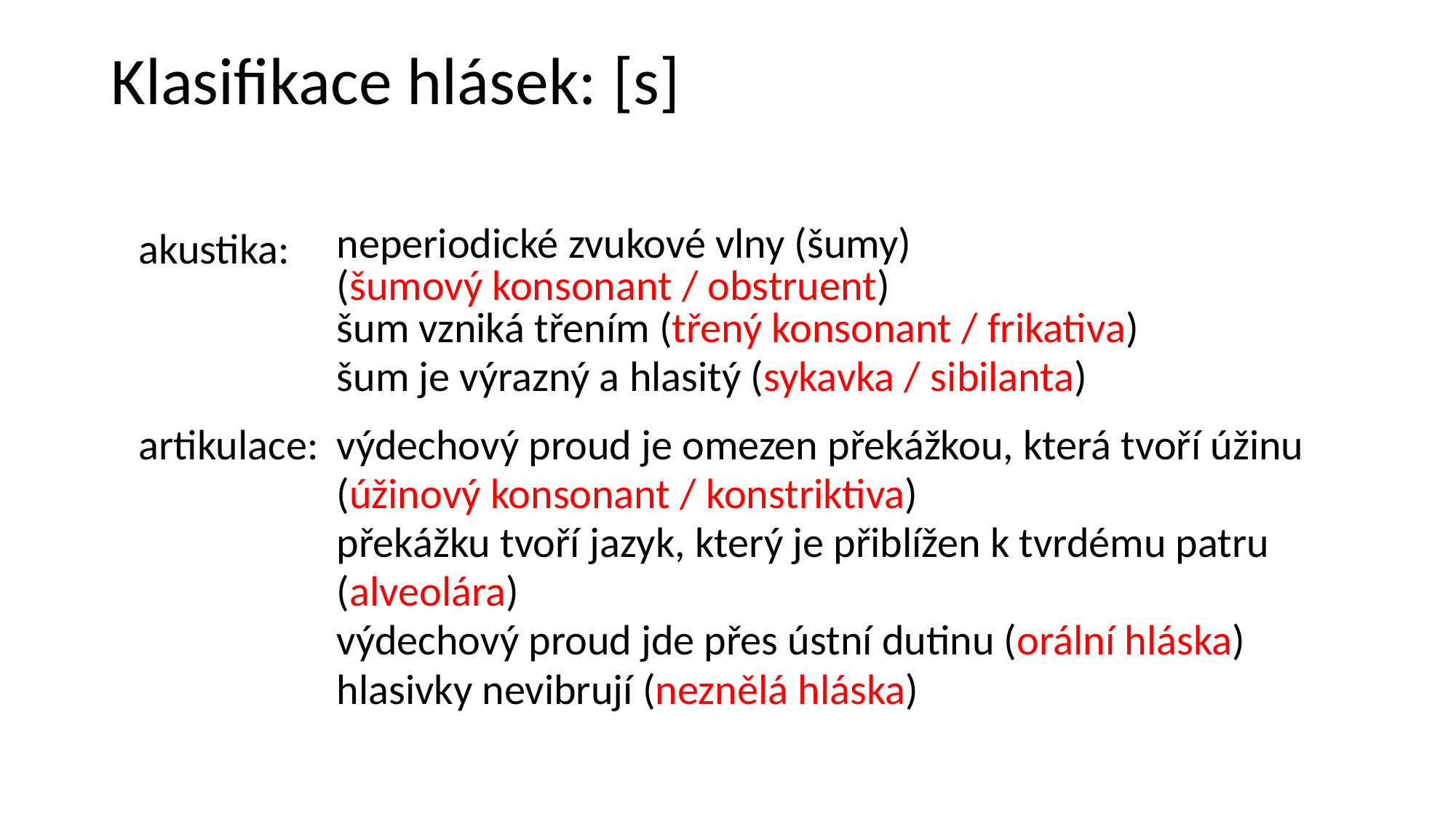

# Klasifikace hlásek: [s]

| akustika: | neperiodické zvukové vlny (šumy) (šumový konsonant / obstruent) šum vzniká třením (třený konsonant / frikativa) |  |  |  |
| --- | --- | --- | --- | --- |
|  | šum je výrazný a hlasitý (sykavka / sibilanta) |  |  |  |
| artikulace: | výdechový proud je omezen překážkou, která tvoří úžinu (úžinový konsonant / konstriktiva) |  |  |  |
|  | překážku tvoří jazyk, který je přiblížen k tvrdému patru (alveolára) |  |  |  |
|  | výdechový proud jde přes ústní dutinu (orální hláska) |  |  |  |
|  | hlasivky nevibrují (neznělá hláska) |  |  |  |
|  |  |  |  |  |